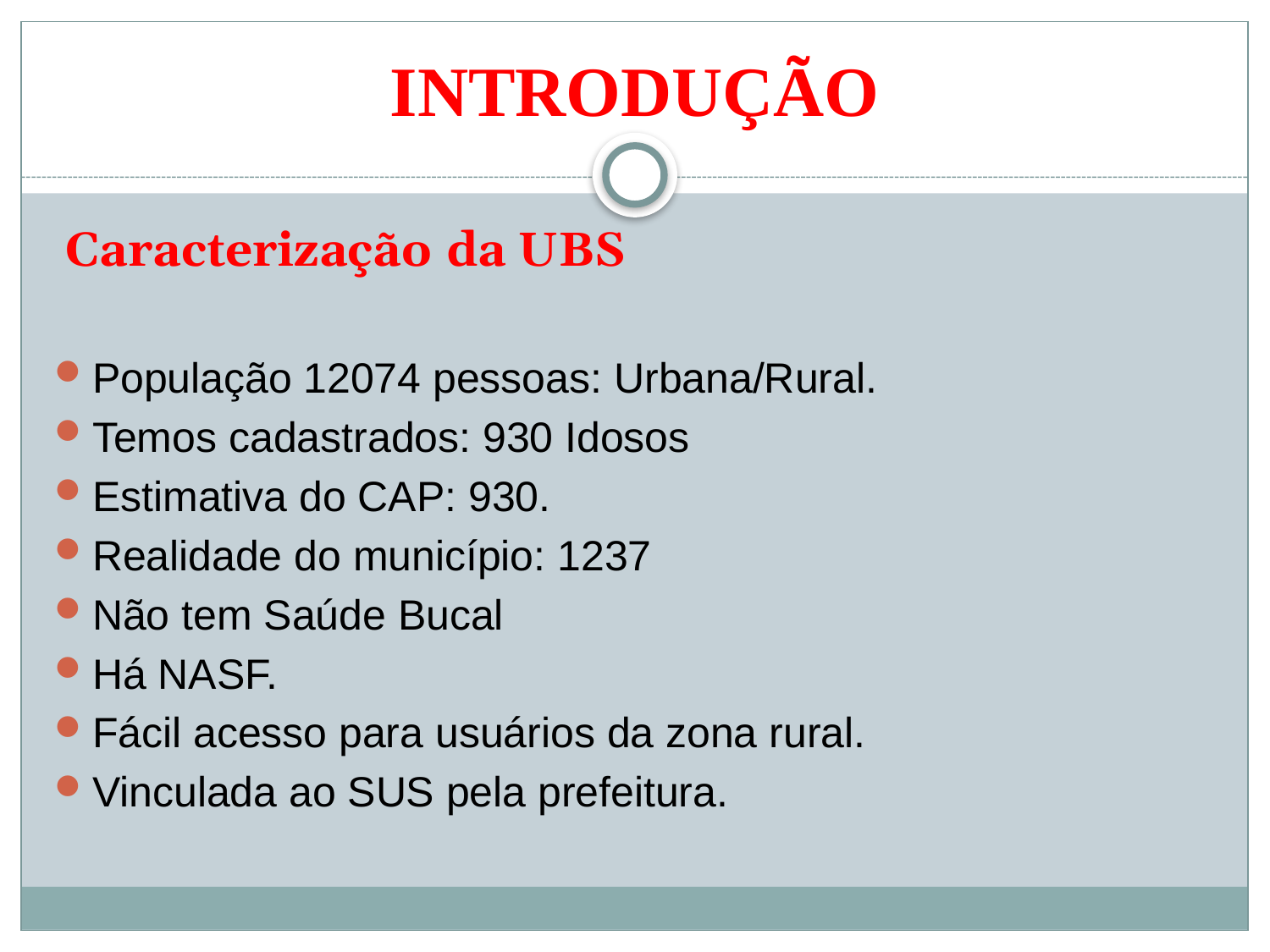

# INTRODUÇÃO
Caracterização	da UBS

População 12074 pessoas: Urbana/Rural.
Temos cadastrados: 930 Idosos
Estimativa do CAP: 930.
Realidade do município: 1237
Não tem Saúde Bucal
Há NASF.
Fácil acesso para usuários da zona rural.
Vinculada ao SUS pela prefeitura.